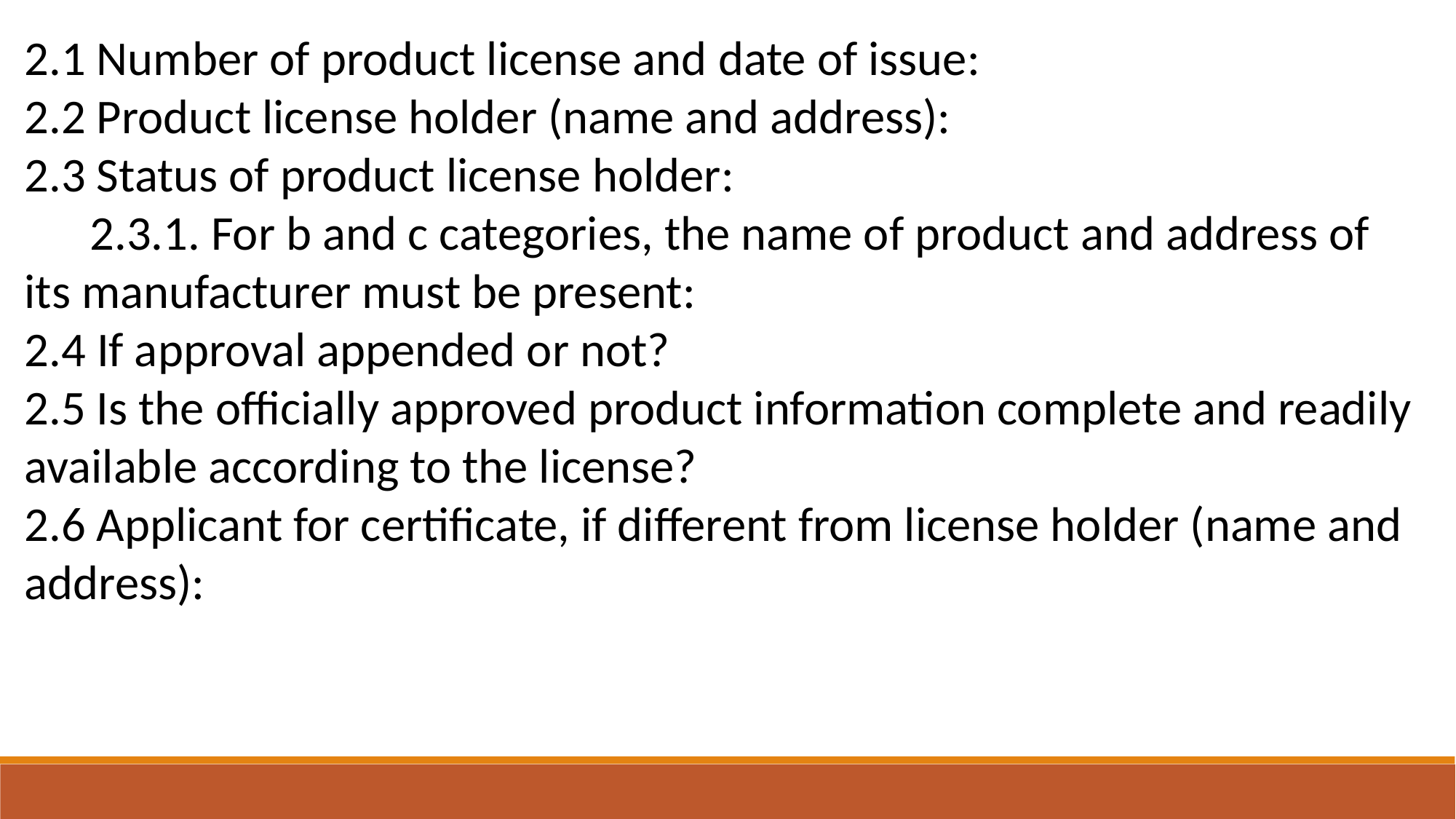

2.1 Number of product license and date of issue:
2.2 Product license holder (name and address):
2.3 Status of product license holder:
      2.3.1. For b and c categories, the name of product and address of its manufacturer must be present:
2.4 If approval appended or not?
2.5 Is the officially approved product information complete and readily available according to the license?
2.6 Applicant for certificate, if different from license holder (name and address):